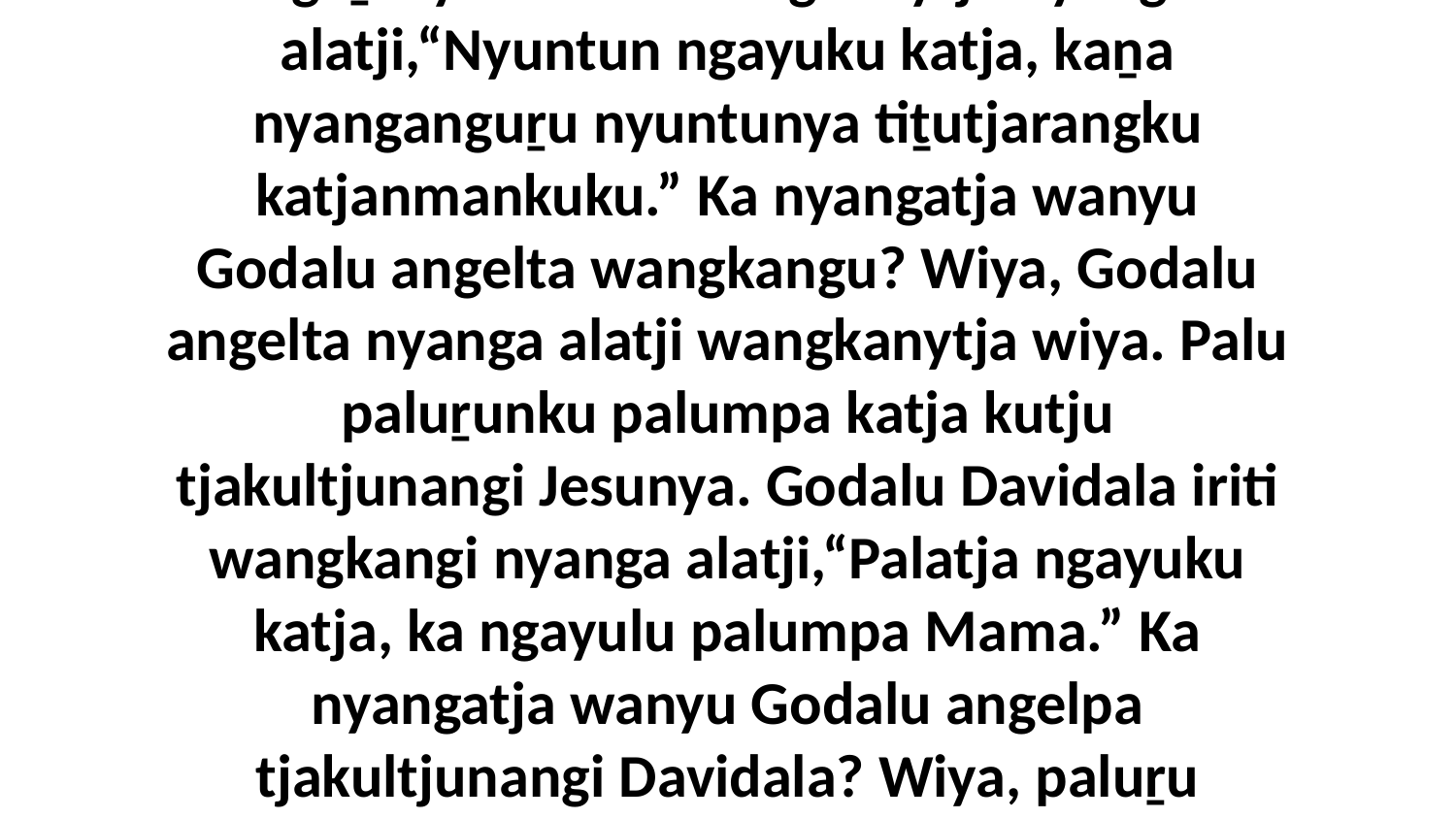

5 Panya nyiringka iriti walkatjunkunytja ngaṟanyi Godalu wangkanytja nyanga alatji,“Nyuntun ngayuku katja, kaṉa nyanganguṟu nyuntunya tiṯutjarangku katjanmankuku.” Ka nyangatja wanyu Godalu angelta wangkangu? Wiya, Godalu angelta nyanga alatji wangkanytja wiya. Palu paluṟunku palumpa katja kutju tjakultjunangi Jesunya. Godalu Davidala iriti wangkangi nyanga alatji,“Palatja ngayuku katja, ka ngayulu palumpa Mama.” Ka nyangatja wanyu Godalu angelpa tjakultjunangi Davidala? Wiya, paluṟu angelpa wangkanytja wiya, paluṟunku palumpa katja wangkangi.